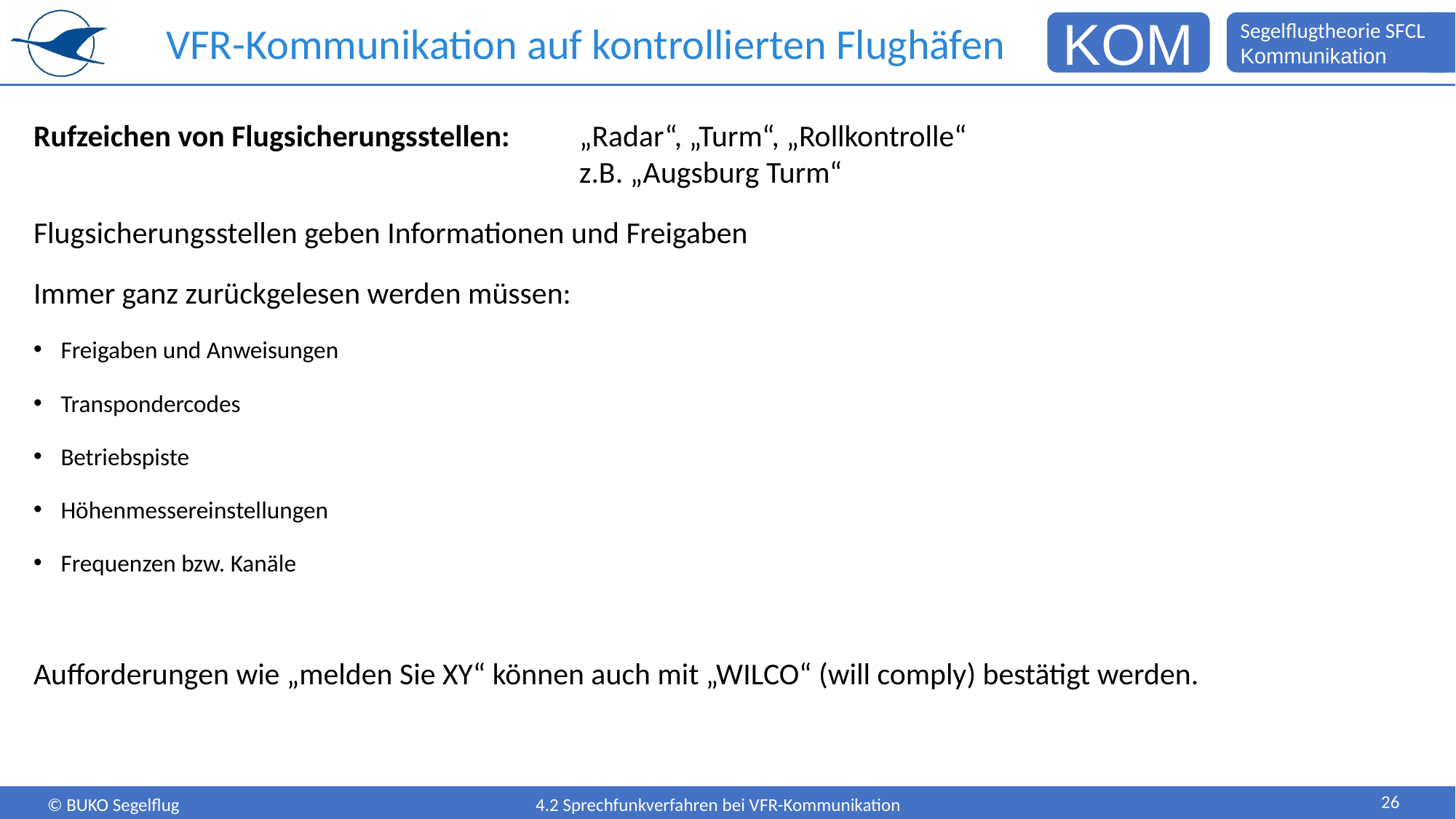

# VFR-Kommunikation auf kontrollierten Flughäfen
Rufzeichen von Flugsicherungsstellen: 	„Radar“, „Turm“, „Rollkontrolle“ 									z.B. „Augsburg Turm“
Flugsicherungsstellen geben Informationen und Freigaben
Immer ganz zurückgelesen werden müssen:
Freigaben und Anweisungen
Transpondercodes
Betriebspiste
Höhenmessereinstellungen
Frequenzen bzw. Kanäle

Aufforderungen wie „melden Sie XY“ können auch mit „WILCO“ (will comply) bestätigt werden.
26
4.2 Sprechfunkverfahren bei VFR-Kommunikation